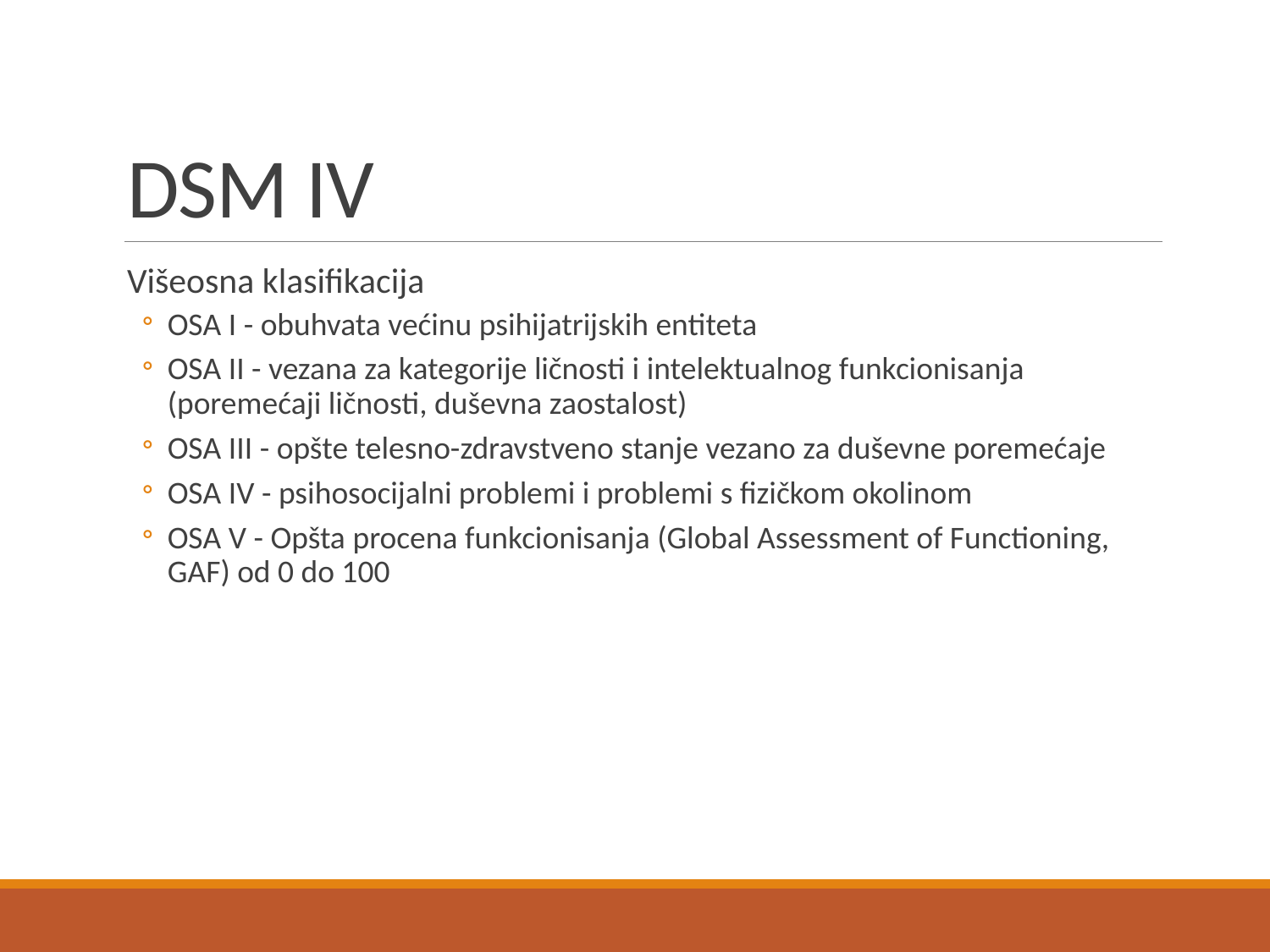

# DSM IV
Višeosna klasifikacija
OSA I - obuhvata većinu psihijatrijskih entiteta
OSA II - vezana za kategorije ličnosti i intelektualnog funkcionisanja (poremećaji ličnosti, duševna zaostalost)
OSA III - opšte telesno-zdravstveno stanje vezano za duševne poremećaje
OSA IV - psihosocijalni problemi i problemi s fizičkom okolinom
OSA V - Opšta procena funkcionisanja (Global Assessment of Functioning, GAF) od 0 do 100